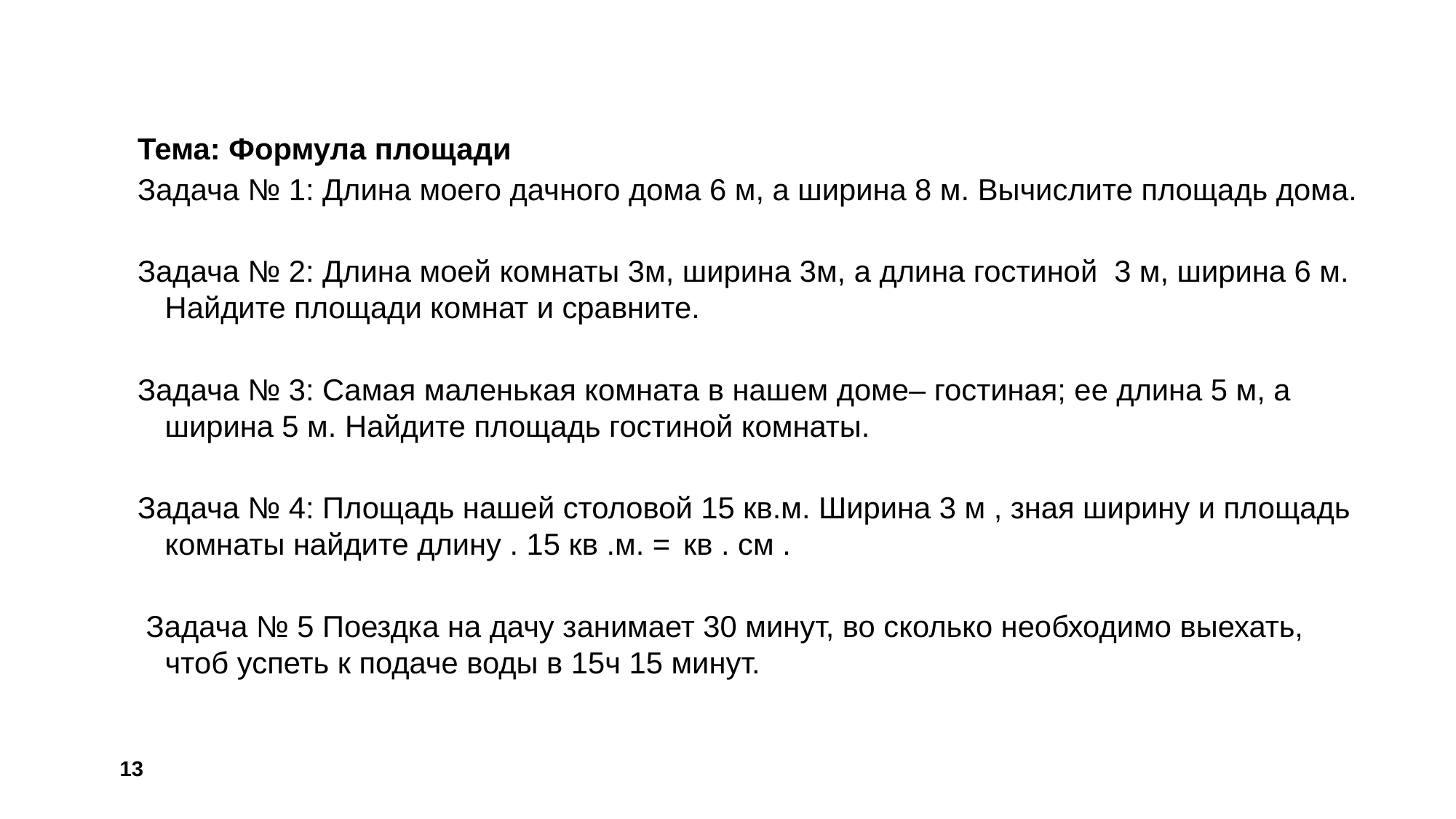

Тема: Формула площади
Задача № 1: Длина моего дачного дома 6 м, а ширина 8 м. Вычислите площадь дома.

Задача № 2: Длина моей комнаты 3м, ширина 3м, а длина гостиной  3 м, ширина 6 м. Найдите площади комнат и сравните.

Задача № 3: Самая маленькая комната в нашем доме– гостиная; ее длина 5 м, а ширина 5 м. Найдите площадь гостиной комнаты.

Задача № 4: Площадь нашей столовой 15 кв.м. Ширина 3 м , зная ширину и площадь комнаты найдите длину . 15 кв .м. =	кв . см .

 Задача № 5 Поездка на дачу занимает 30 минут, во сколько необходимо выехать, чтоб успеть к подаче воды в 15ч 15 минут.

13